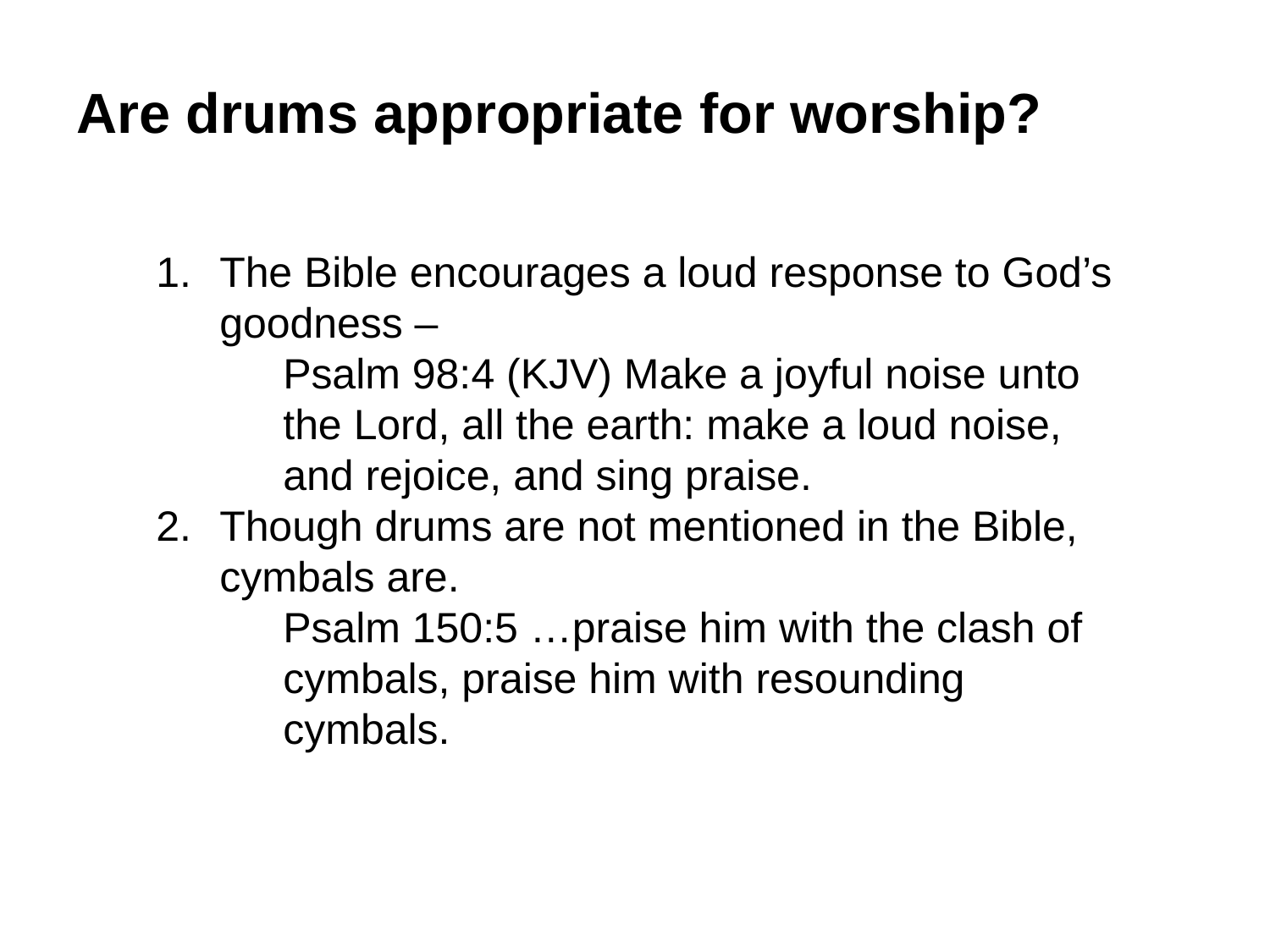

Are drums appropriate for worship?

The Bible encourages a loud response to God’s goodness –
Psalm 98:4 (KJV) Make a joyful noise unto the Lord, all the earth: make a loud noise, and rejoice, and sing praise.
Though drums are not mentioned in the Bible, cymbals are.
Psalm 150:5 …praise him with the clash of cymbals, praise him with resounding cymbals.